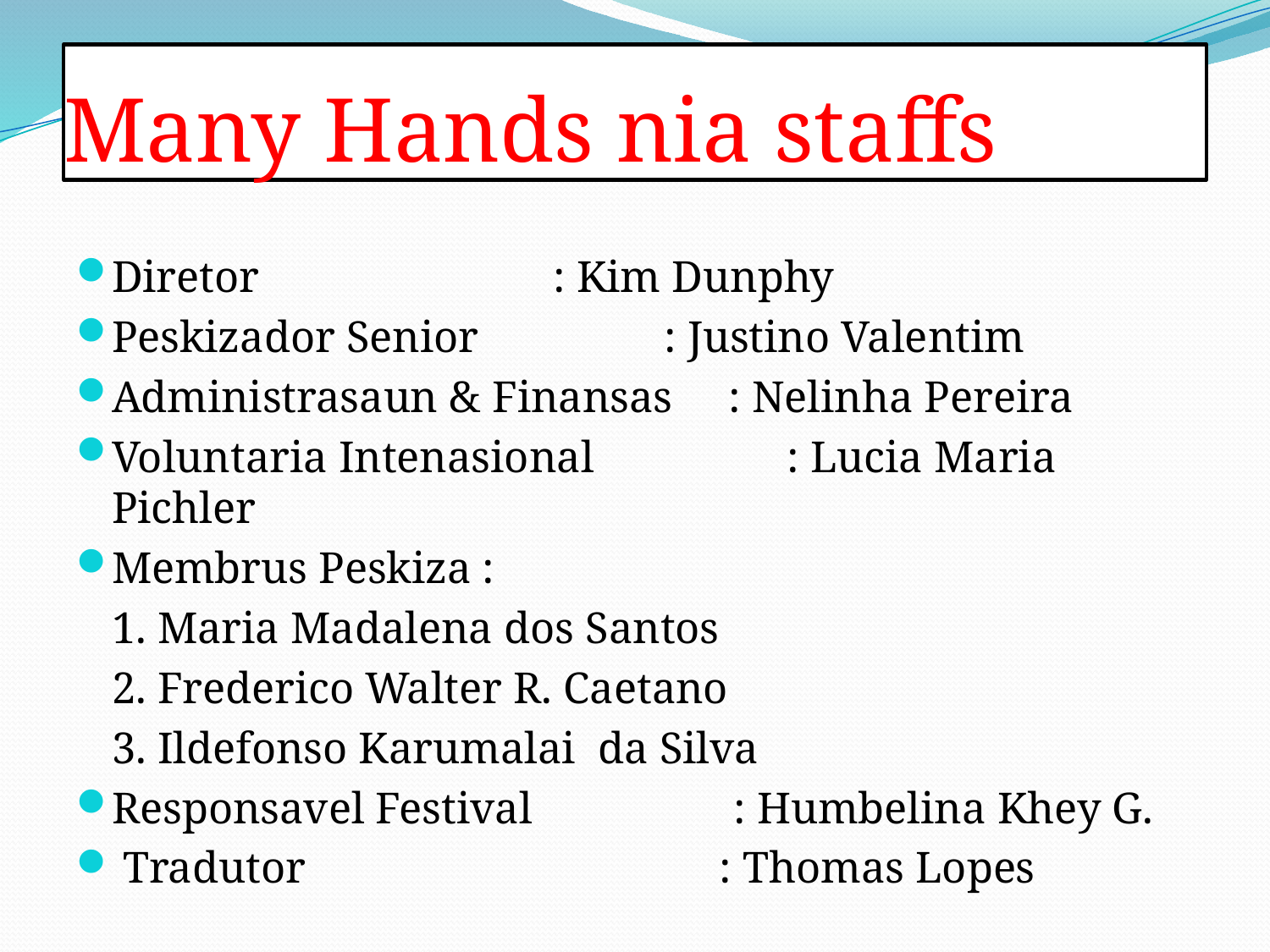

# Many Hands nia staffs
Diretor 		                  	: Kim Dunphy
Peskizador Senior               	: Justino Valentim
Administrasaun & Finansas     : Nelinha Pereira
Voluntaria Intenasional	           : Lucia Maria Pichler
Membrus Peskiza :
   	1. Maria Madalena dos Santos
   	2. Frederico Walter R. Caetano
   	3. Ildefonso Karumalai  da Silva
Responsavel Festival                  : Humbelina Khey G.
 Tradutor                                     : Thomas Lopes